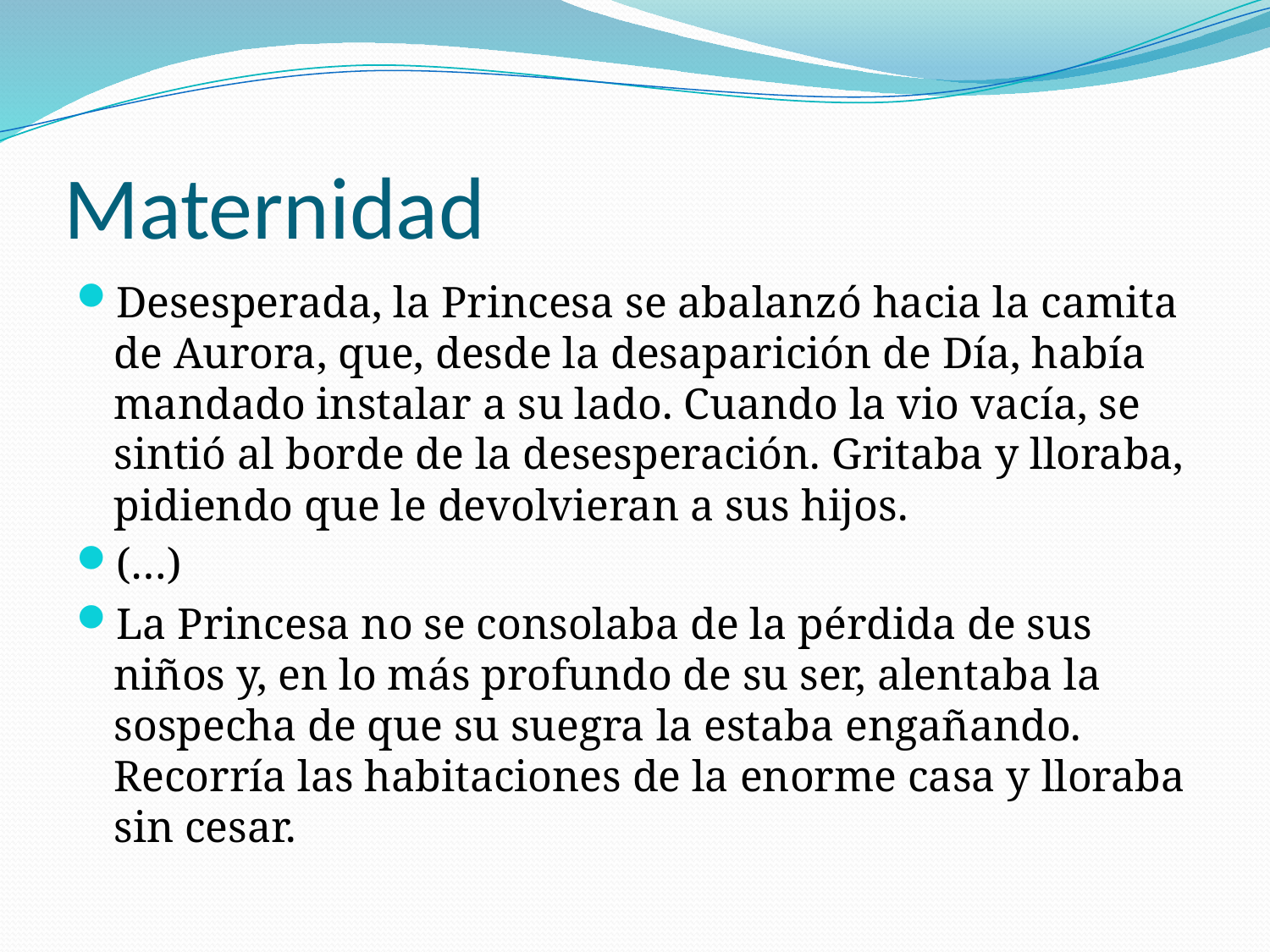

# Maternidad
Desesperada, la Princesa se abalanzó hacia la camita de Aurora, que, desde la desaparición de Día, había mandado instalar a su lado. Cuando la vio vacía, se sintió al borde de la desesperación. Gritaba y lloraba, pidiendo que le devolvieran a sus hijos.
(…)
La Princesa no se consolaba de la pérdida de sus niños y, en lo más profundo de su ser, alentaba la sospecha de que su suegra la estaba engañando. Recorría las habitaciones de la enorme casa y lloraba sin cesar.